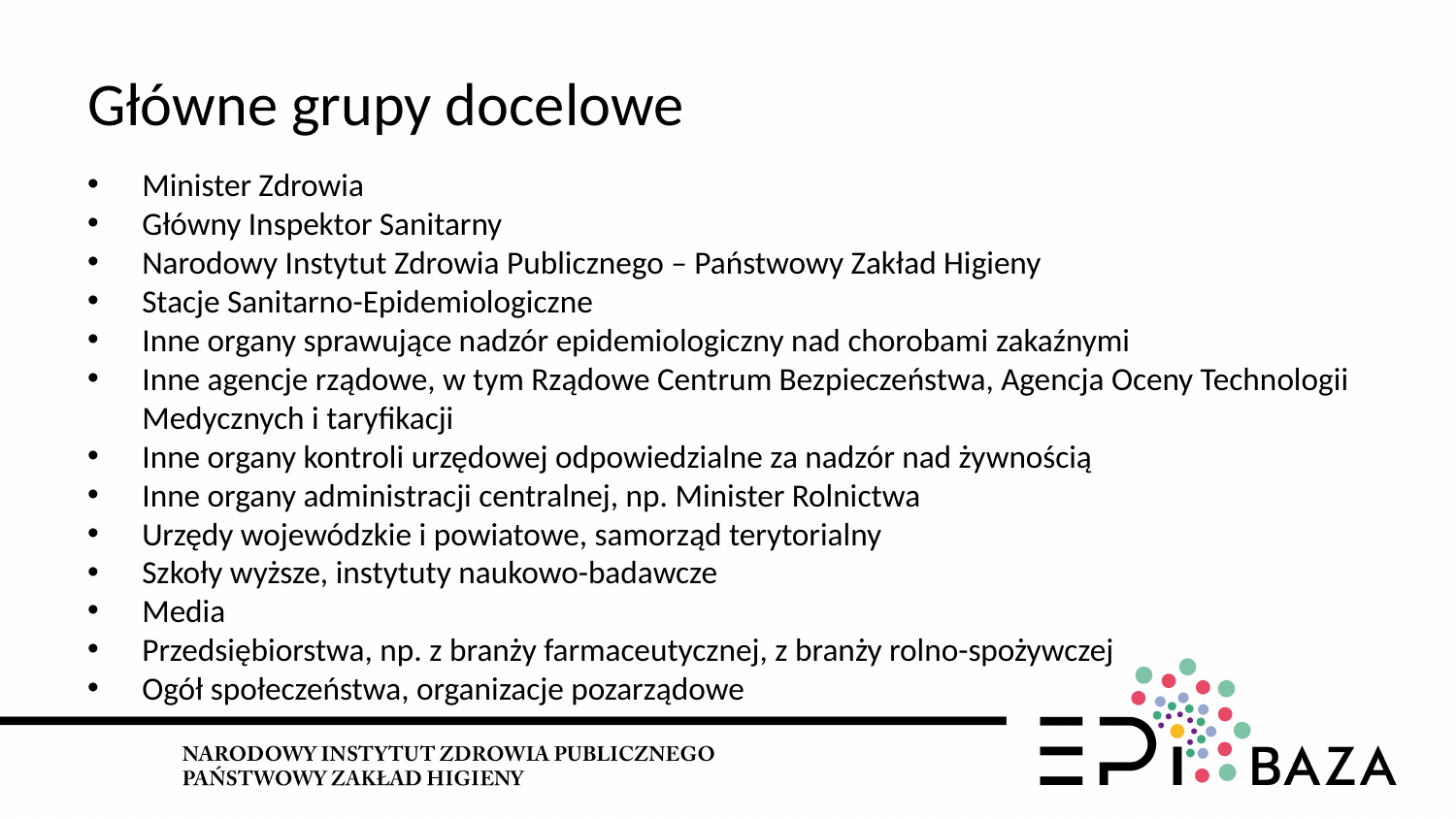

# Główne grupy docelowe
Minister Zdrowia
Główny Inspektor Sanitarny
Narodowy Instytut Zdrowia Publicznego – Państwowy Zakład Higieny
Stacje Sanitarno-Epidemiologiczne
Inne organy sprawujące nadzór epidemiologiczny nad chorobami zakaźnymi
Inne agencje rządowe, w tym Rządowe Centrum Bezpieczeństwa, Agencja Oceny Technologii Medycznych i taryfikacji
Inne organy kontroli urzędowej odpowiedzialne za nadzór nad żywnością
Inne organy administracji centralnej, np. Minister Rolnictwa
Urzędy wojewódzkie i powiatowe, samorząd terytorialny
Szkoły wyższe, instytuty naukowo-badawcze
Media
Przedsiębiorstwa, np. z branży farmaceutycznej, z branży rolno-spożywczej
Ogół społeczeństwa, organizacje pozarządowe